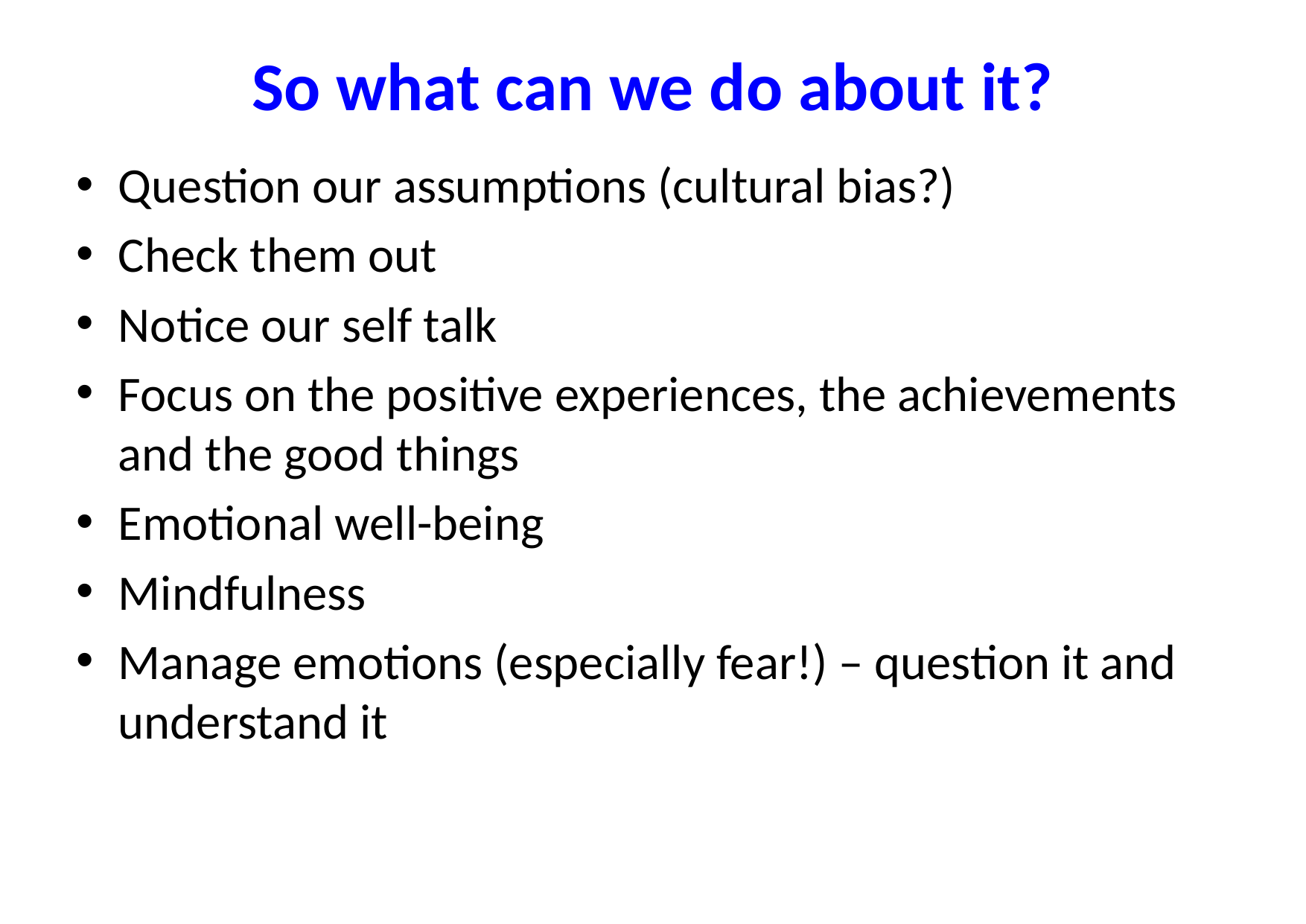

# So what can we do about it?
Question our assumptions (cultural bias?)
Check them out
Notice our self talk
Focus on the positive experiences, the achievements  and the good things
Emotional well-being
Mindfulness
Manage emotions (especially fear!) – question it and understand it